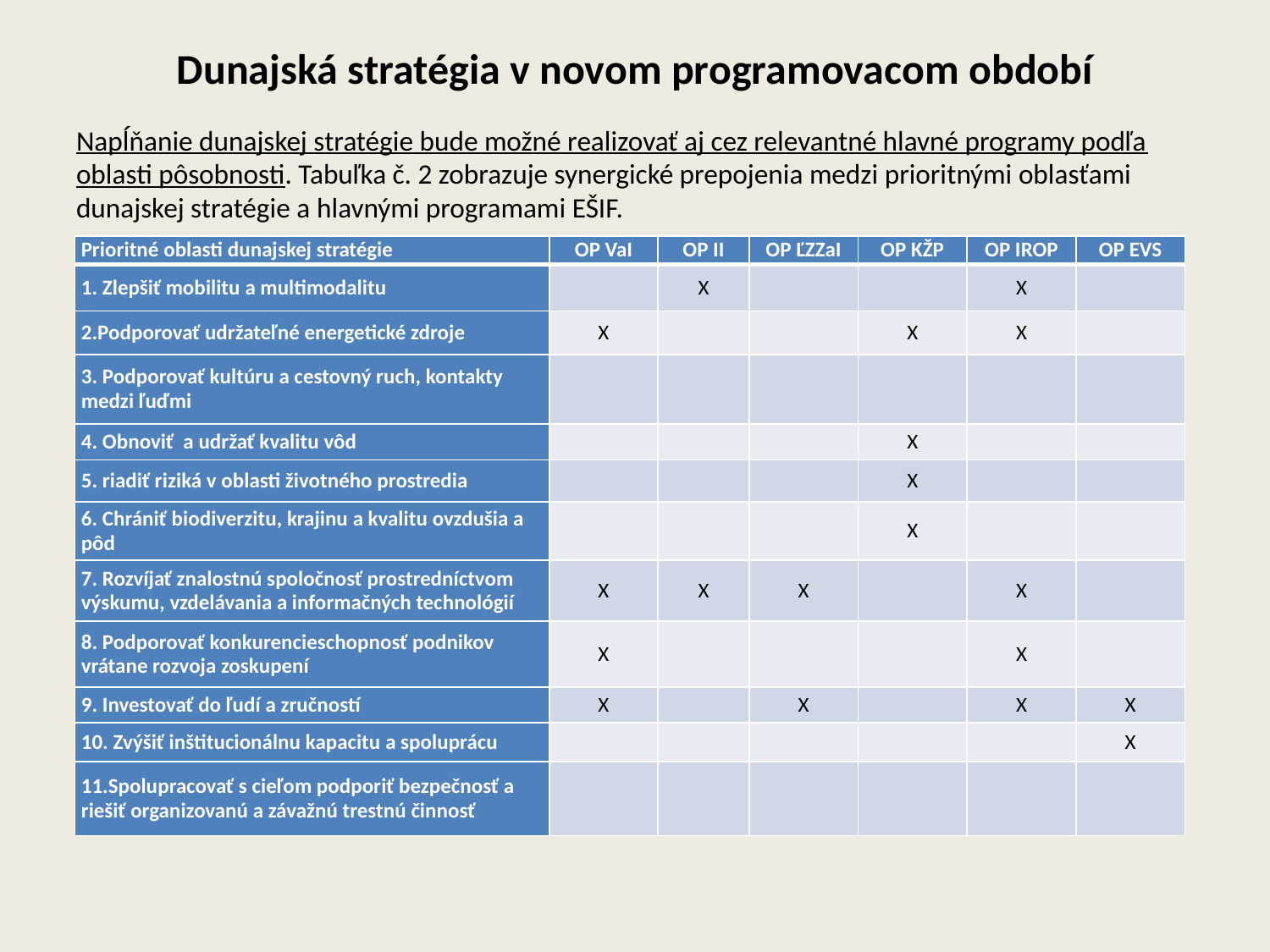

# Dunajská stratégia v novom programovacom období
Napĺňanie dunajskej stratégie bude možné realizovať aj cez relevantné hlavné programy podľa oblasti pôsobnosti. Tabuľka č. 2 zobrazuje synergické prepojenia medzi prioritnými oblasťami dunajskej stratégie a hlavnými programami EŠIF.

| Prioritné oblasti dunajskej stratégie | OP VaI | OP II | OP ĽZZaI | OP KŽP | OP IROP | OP EVS |
| --- | --- | --- | --- | --- | --- | --- |
| 1. Zlepšiť mobilitu a multimodalitu |  | X |  |  | X |  |
| 2.Podporovať udržateľné energetické zdroje | X |  |  | X | X |  |
| 3. Podporovať kultúru a cestovný ruch, kontakty medzi ľuďmi |  |  |  |  |  |  |
| 4. Obnoviť a udržať kvalitu vôd |  |  |  | X |  |  |
| 5. riadiť riziká v oblasti životného prostredia |  |  |  | X |  |  |
| 6. Chrániť biodiverzitu, krajinu a kvalitu ovzdušia a pôd |  |  |  | X |  |  |
| 7. Rozvíjať znalostnú spoločnosť prostredníctvom výskumu, vzdelávania a informačných technológií | X | X | X |  | X |  |
| 8. Podporovať konkurencieschopnosť podnikov vrátane rozvoja zoskupení | X |  |  |  | X |  |
| 9. Investovať do ľudí a zručností | X |  | X |  | X | X |
| 10. Zvýšiť inštitucionálnu kapacitu a spoluprácu |  |  |  |  |  | X |
| 11.Spolupracovať s cieľom podporiť bezpečnosť a riešiť organizovanú a závažnú trestnú činnosť |  |  |  |  |  |  |